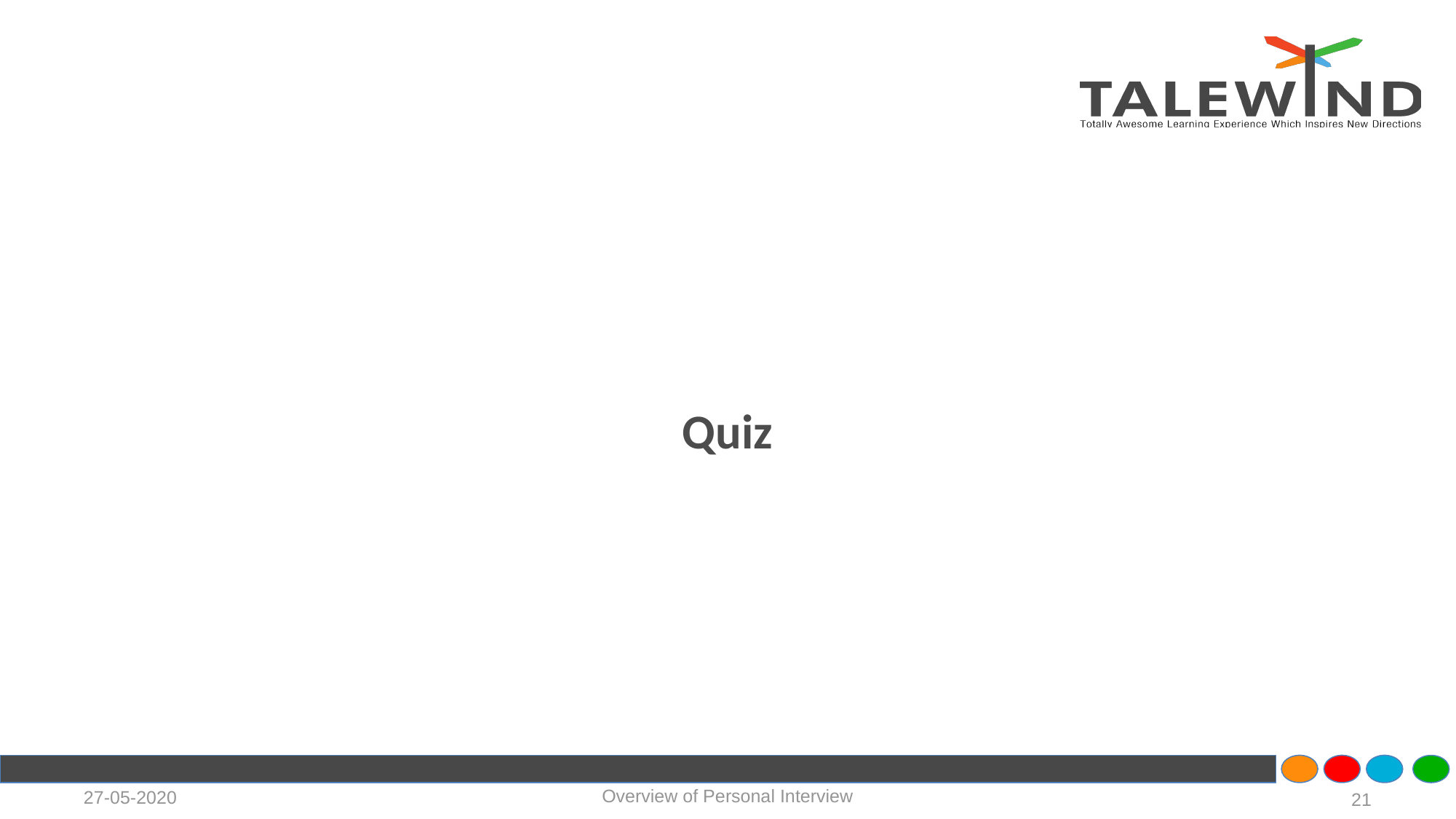

#

Quiz
Overview of Personal Interview
27-05-2020
21